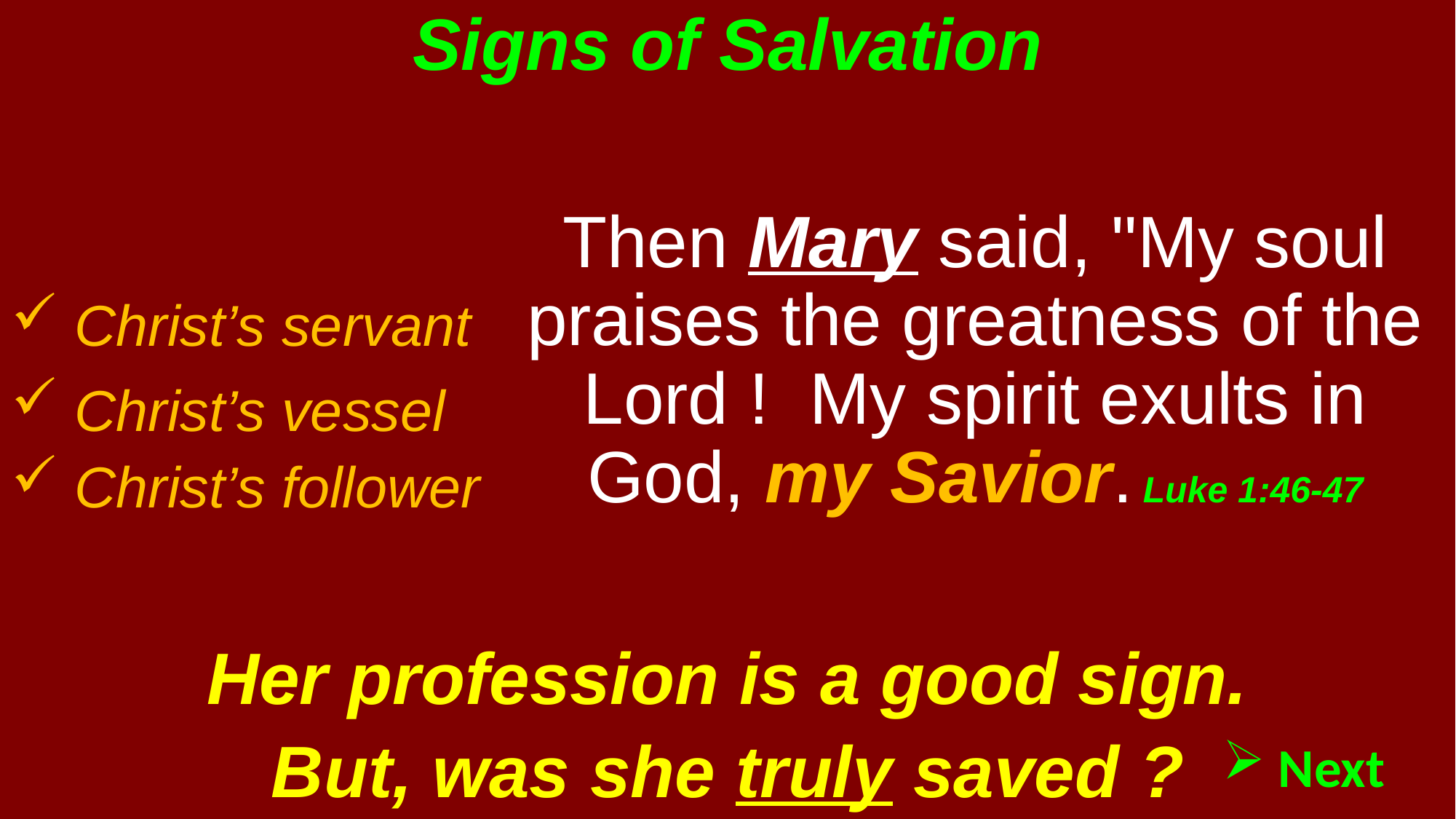

# Signs of Salvation
Then Mary said, "My soul praises the greatness of the Lord !  My spirit exults in God, my Savior. Luke 1:46-47
 Christ’s servant
 Christ’s vessel
 Christ’s follower
Her profession is a good sign.
But, was she truly saved ?
 Next